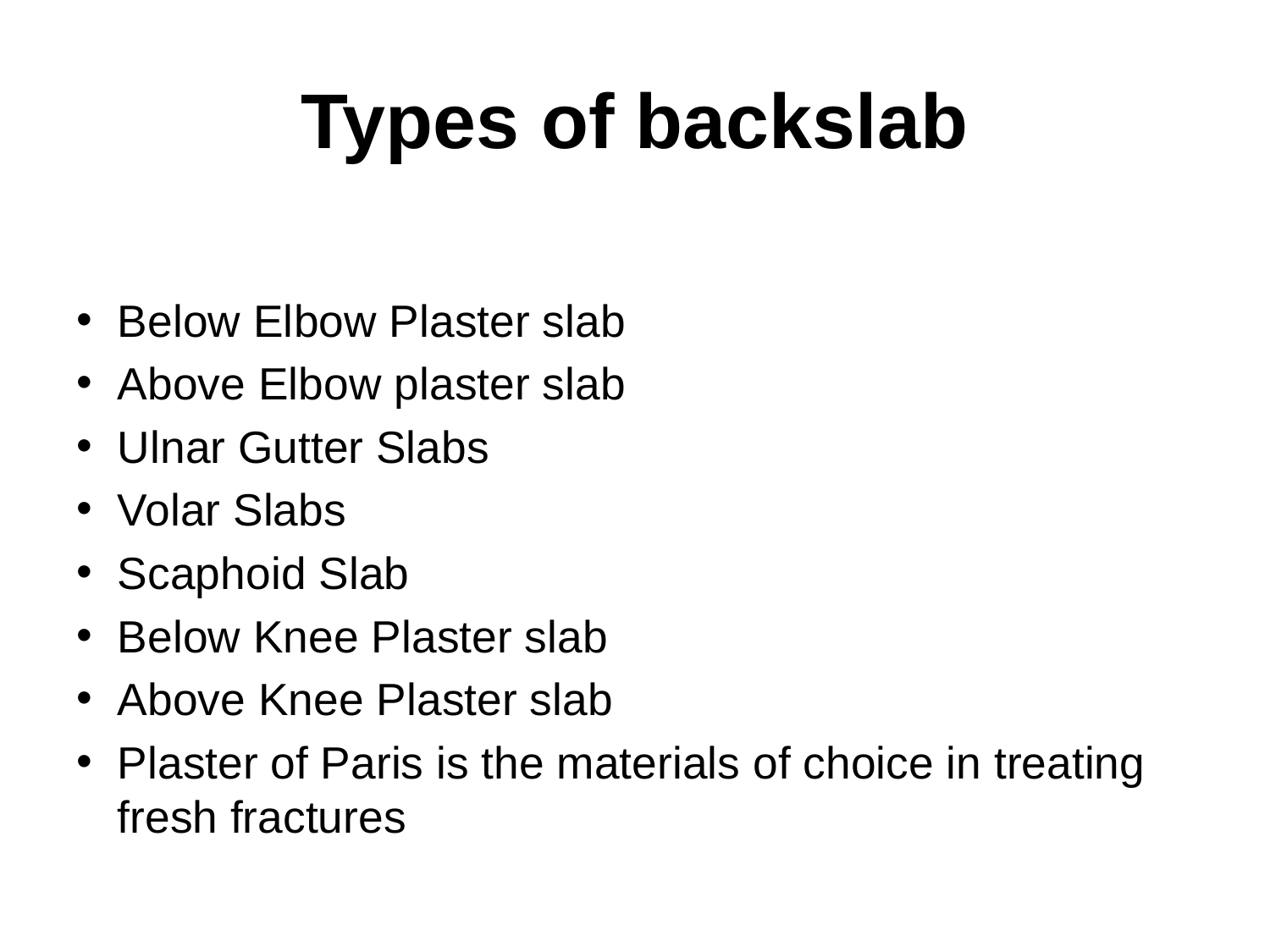

# Types of backslab

Below Elbow Plaster slab
Above Elbow plaster slab
Ulnar Gutter Slabs
Volar Slabs
Scaphoid Slab
Below Knee Plaster slab
Above Knee Plaster slab
Plaster of Paris is the materials of choice in treating fresh fractures